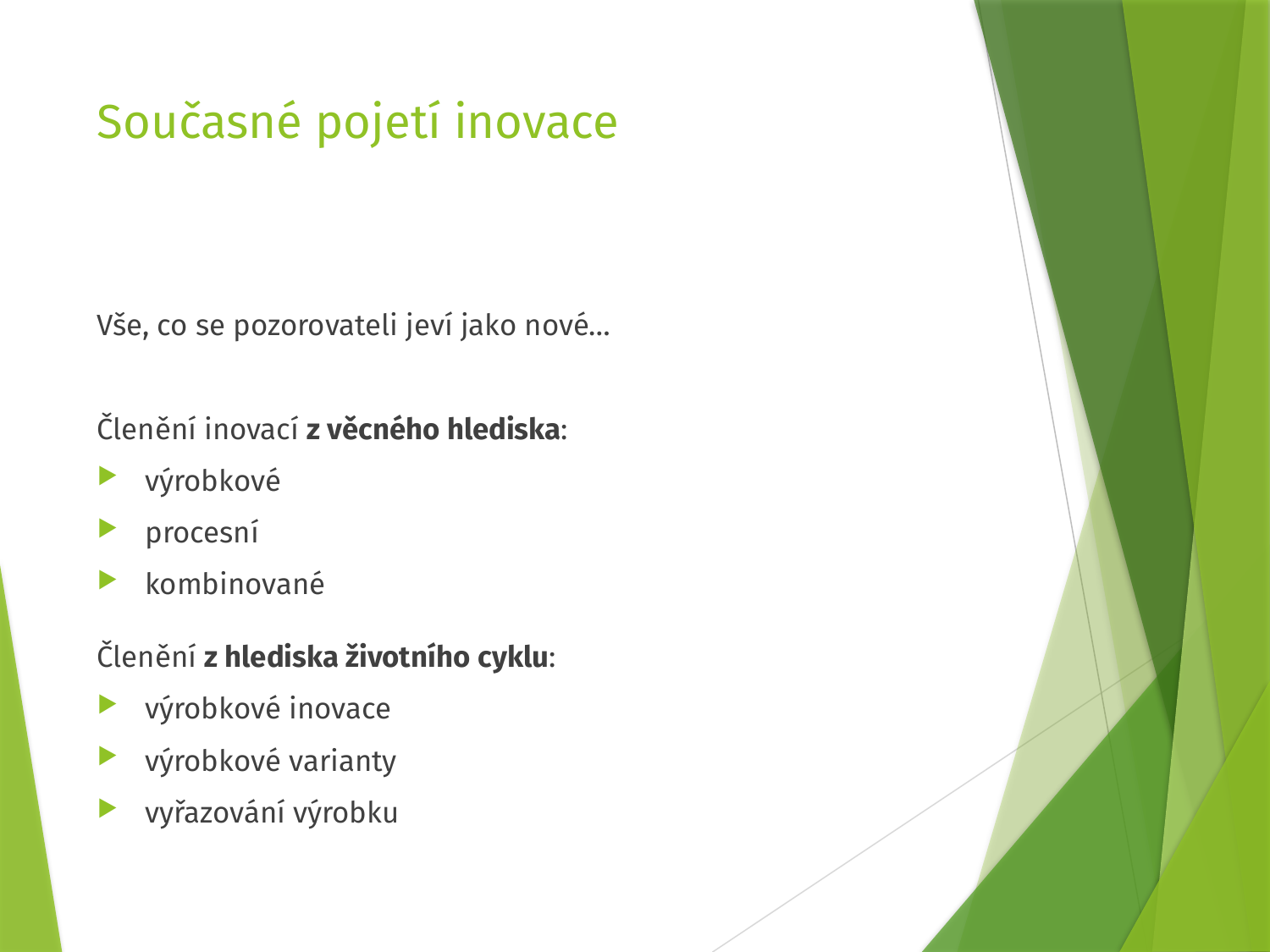

# Současné pojetí inovace
Vše, co se pozorovateli jeví jako nové…

Členění inovací z věcného hlediska:
výrobkové
procesní
kombinované
Členění z hlediska životního cyklu:
výrobkové inovace
výrobkové varianty
vyřazování výrobku